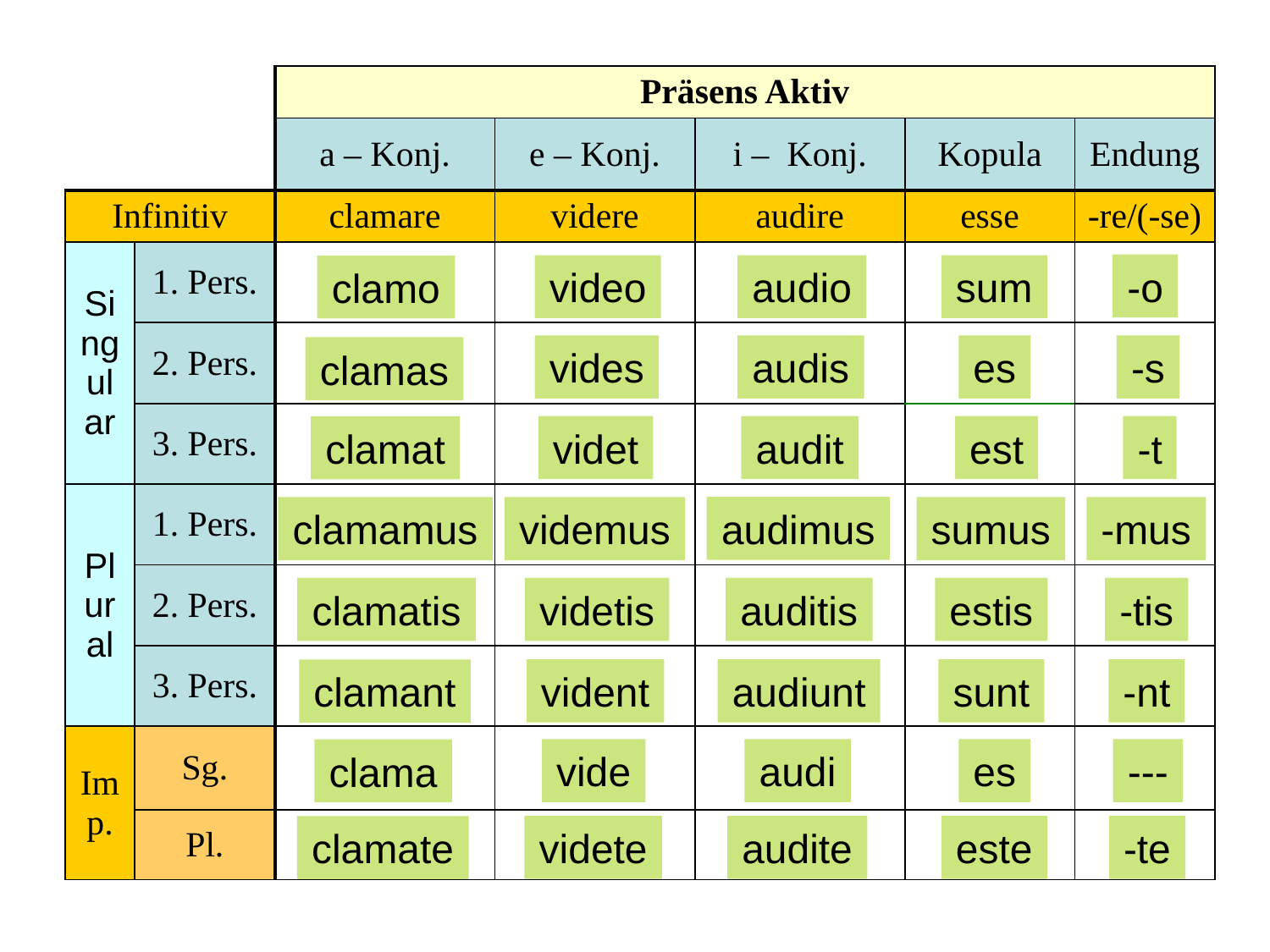

|  |  | Präsens Aktiv |  |  |  |  |
| --- | --- | --- | --- | --- | --- | --- |
|  |  | a – Konj. | e – Konj. | i – Konj. | Kopula | Endung |
| Infinitiv |  | clamare | videre | audire | esse | -re/(-se) |
| Singular | 1. Pers. |  |  |  |  |  |
|  | 2. Pers. |  |  |  |  |  |
|  | 3. Pers. |  |  |  |  |  |
| Plural | 1. Pers. |  |  |  |  |  |
|  | 2. Pers. |  |  |  |  |  |
|  | 3. Pers. |  |  |  |  |  |
| Imp. | Sg. |  |  |  |  |  |
|  | Pl. |  |  |  |  |  |
-o
video
audio
sum
clamo
vides
audis
es
-s
clamas
videt
audit
est
-t
clamat
audimus
clamamus
videmus
sumus
-mus
clamatis
videtis
auditis
estis
-tis
vident
audiunt
sunt
-nt
clamant
vide
audi
es
---
clama
videte
audite
este
-te
clamate